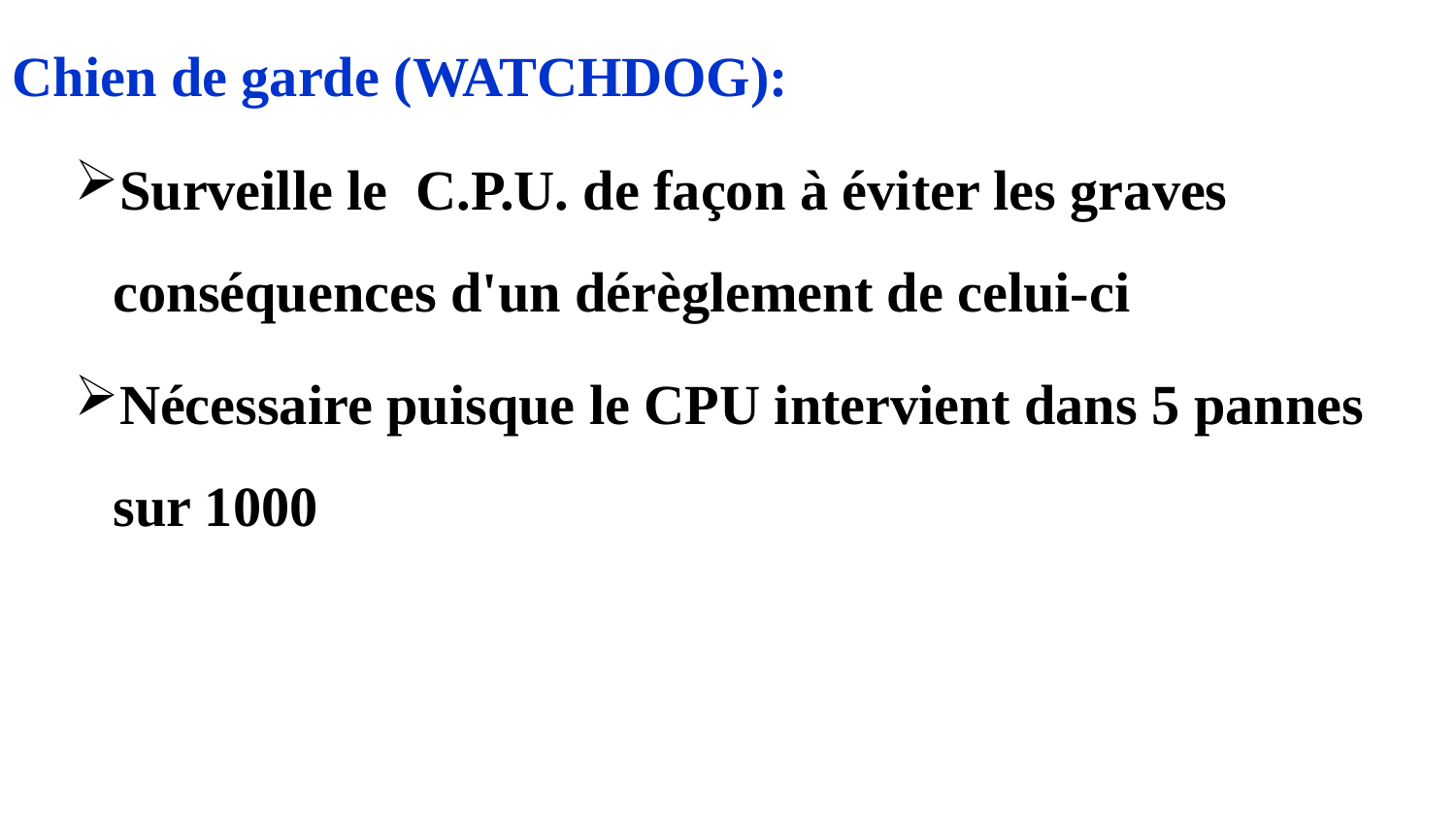

Chien de garde (WATCHDOG):
Surveille le  C.P.U. de façon à éviter les graves conséquences d'un dérèglement de celui-ci
Nécessaire puisque le CPU intervient dans 5 pannes sur 1000